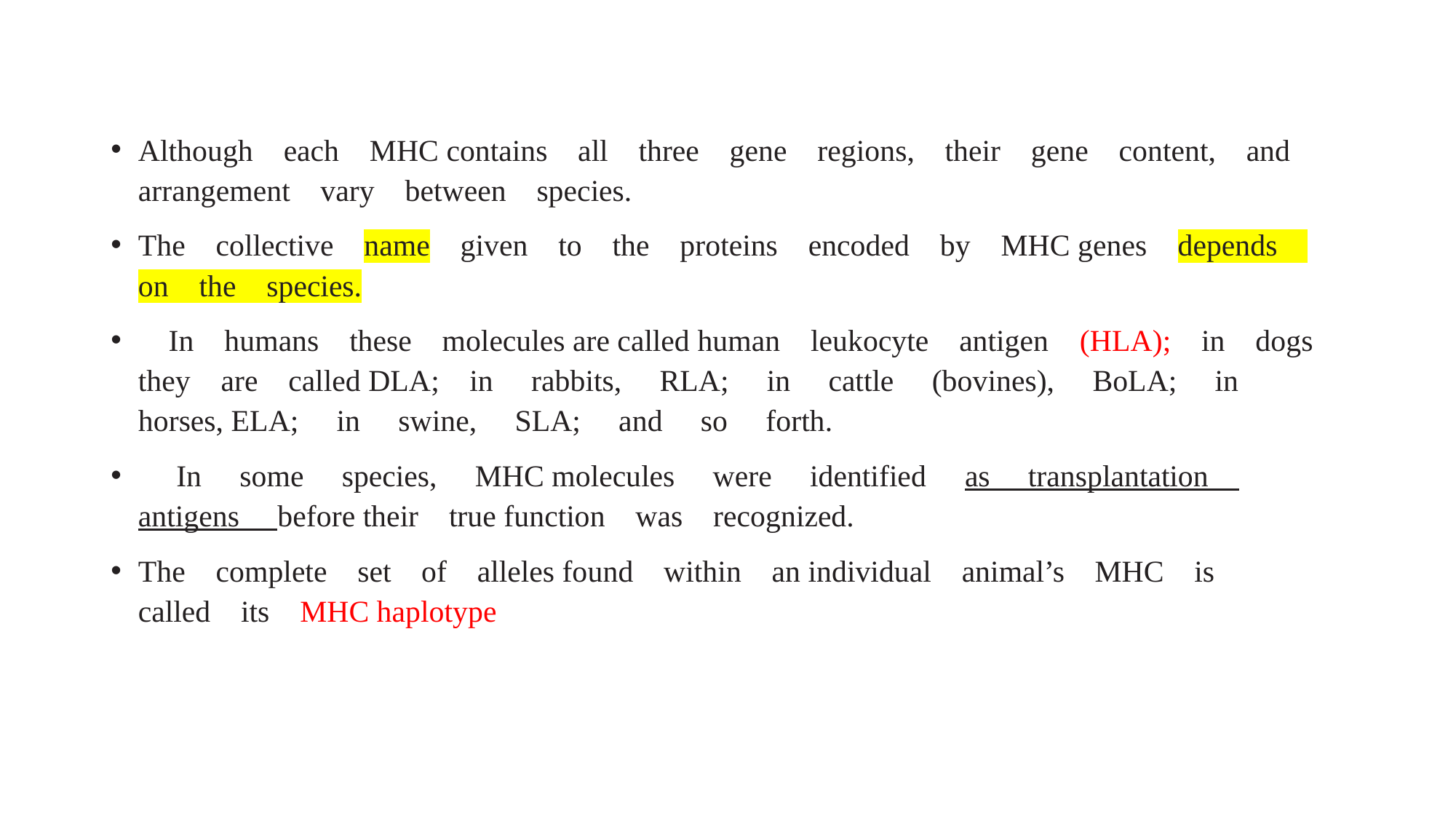

#
Although each MHC contains all three gene regions, their gene content, and arrangement vary between species.
The collective name given to the proteins encoded by MHC genes depends on the species.
 In humans these molecules are called human leukocyte antigen (HLA); in dogs they are called DLA; in  rabbits,  RLA;  in  cattle  (bovines),  BoLA;  in  horses, ELA;  in  swine,  SLA;  and  so  forth.
  In  some  species,  MHC molecules  were  identified  as  transplantation  antigens  before their true function was recognized.
The complete set of alleles found within an individual animal’s MHC is called its MHC haplotype